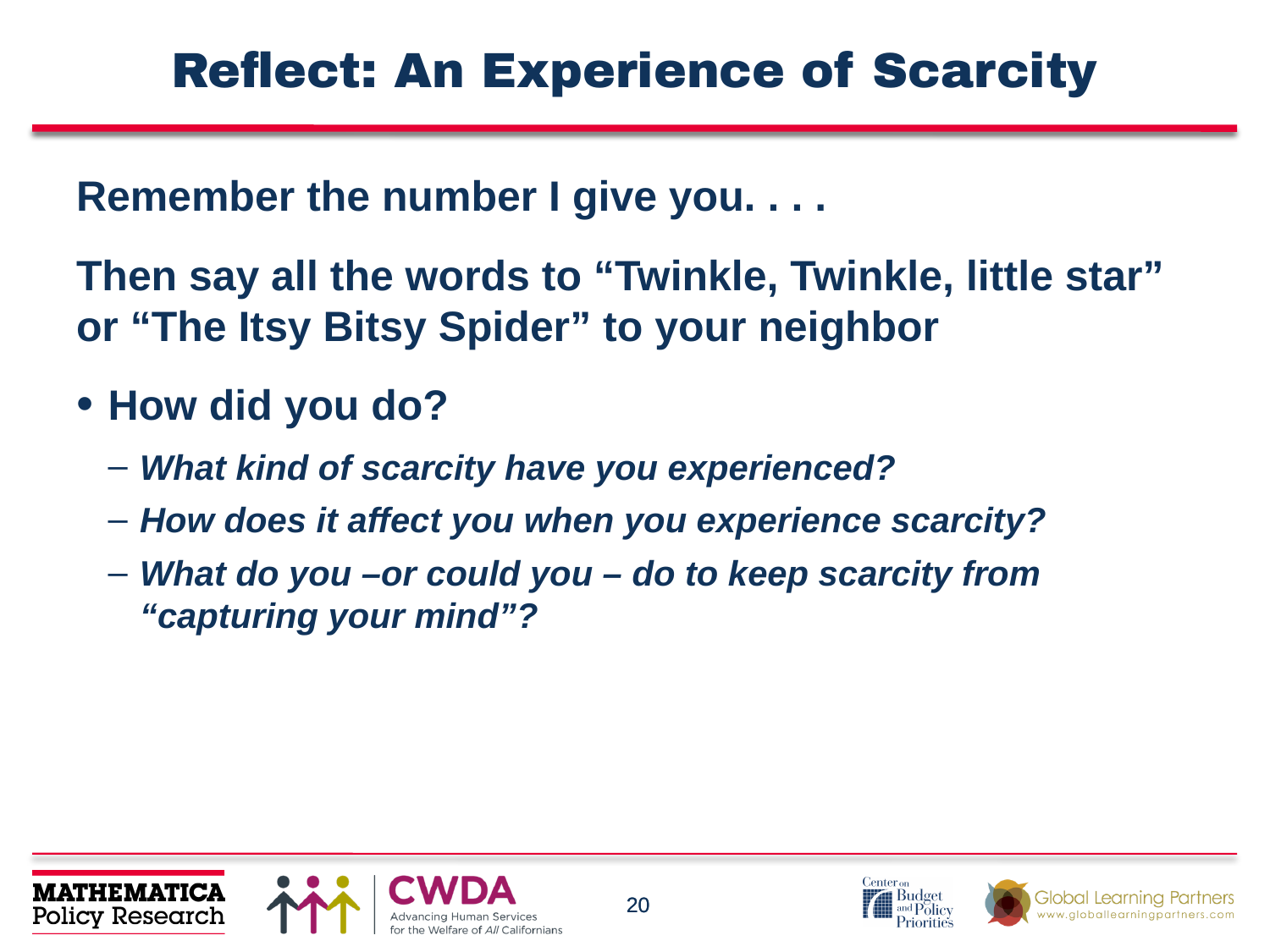

# Reflect: An Experience of Scarcity
Remember the number I give you. . . .
Then say all the words to “Twinkle, Twinkle, little star” or “The Itsy Bitsy Spider” to your neighbor
How did you do?
What kind of scarcity have you experienced?
How does it affect you when you experience scarcity?
What do you –or could you – do to keep scarcity from “capturing your mind”?